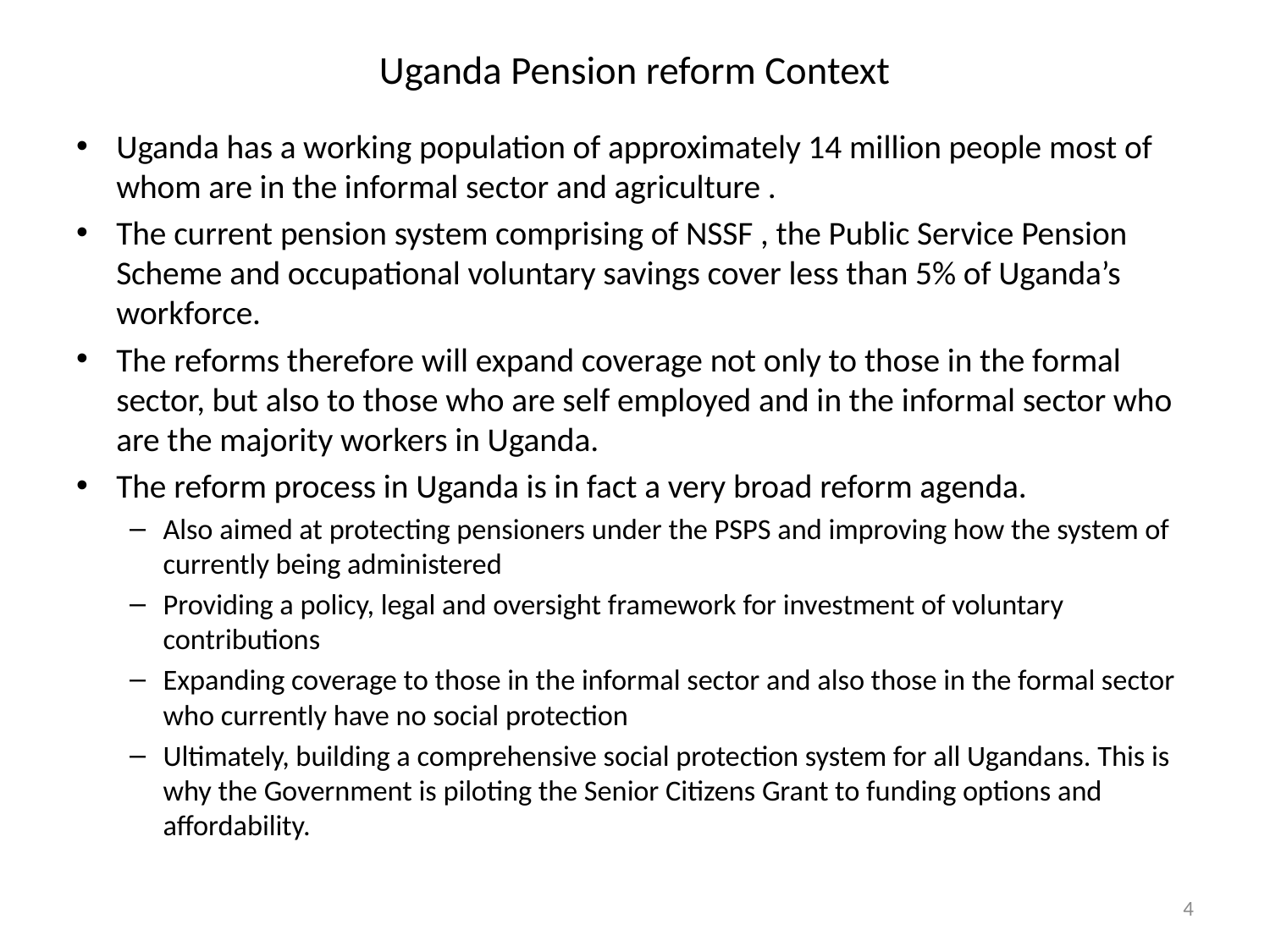

# Uganda Pension reform Context
Uganda has a working population of approximately 14 million people most of whom are in the informal sector and agriculture .
The current pension system comprising of NSSF , the Public Service Pension Scheme and occupational voluntary savings cover less than 5% of Uganda’s workforce.
The reforms therefore will expand coverage not only to those in the formal sector, but also to those who are self employed and in the informal sector who are the majority workers in Uganda.
The reform process in Uganda is in fact a very broad reform agenda.
Also aimed at protecting pensioners under the PSPS and improving how the system of currently being administered
Providing a policy, legal and oversight framework for investment of voluntary contributions
Expanding coverage to those in the informal sector and also those in the formal sector who currently have no social protection
Ultimately, building a comprehensive social protection system for all Ugandans. This is why the Government is piloting the Senior Citizens Grant to funding options and affordability.

4